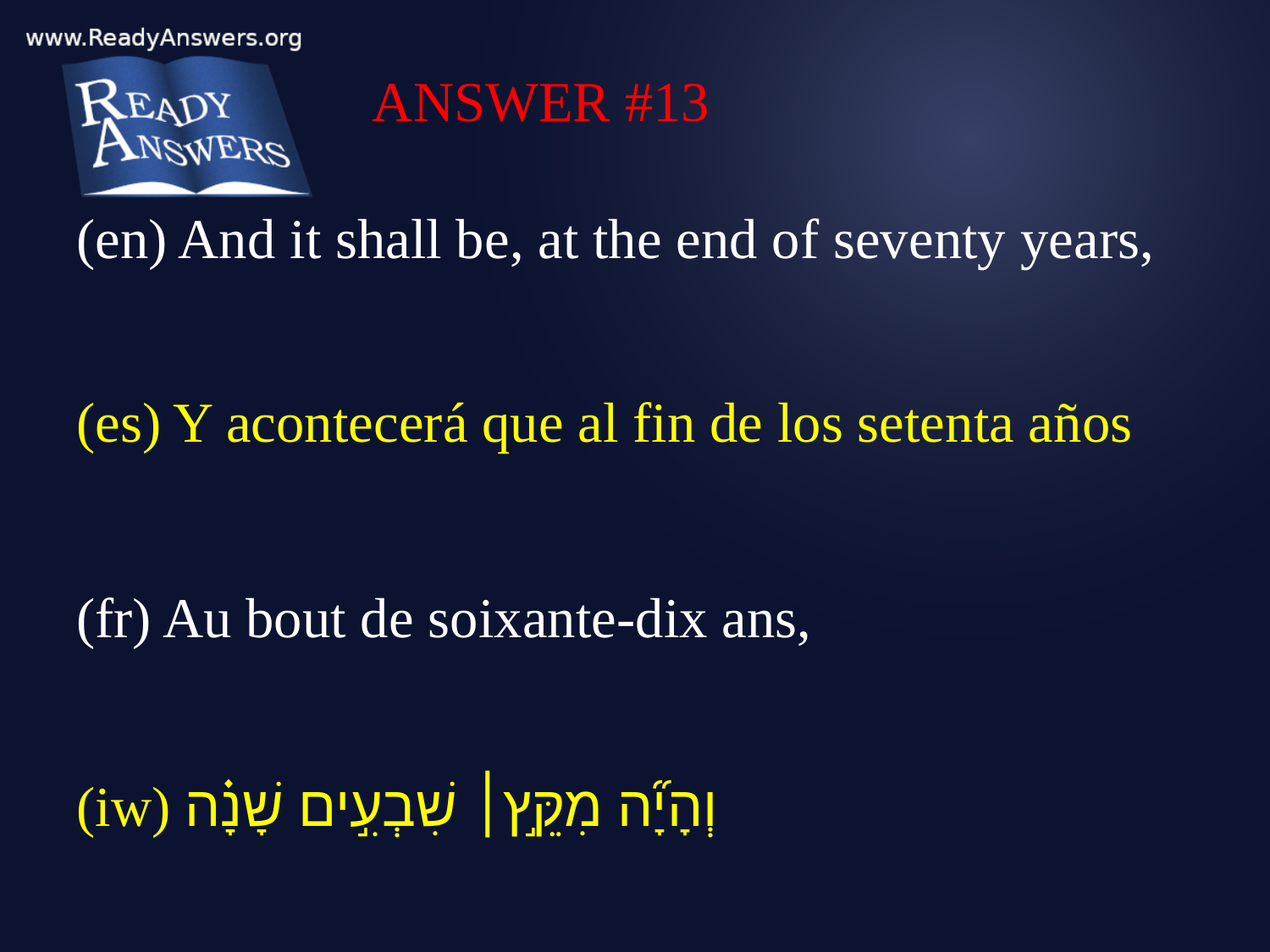

ANSWER #13
(en) And it shall be, at the end of seventy years,
(es) Y acontecerá que al fin de los setenta años
(fr) Au bout de soixante-dix ans,
(iw) וְהָיָ֞ה מִקֵּ֣ץ׀ שִׁבְעִ֣ים שָׁנָ֗ה